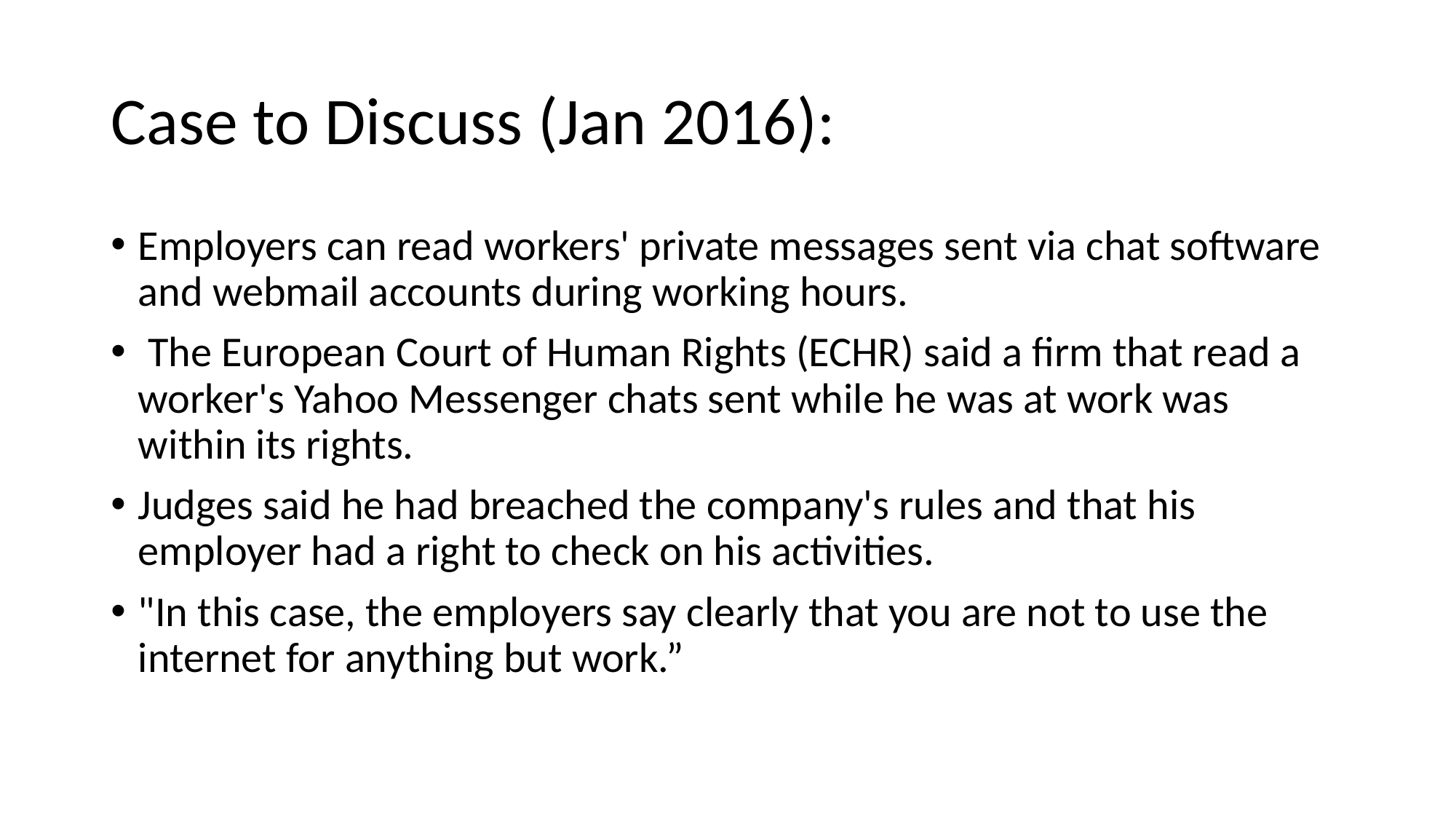

# Case to Discuss (Jan 2016):
Employers can read workers' private messages sent via chat software and webmail accounts during working hours.
 The European Court of Human Rights (ECHR) said a firm that read a worker's Yahoo Messenger chats sent while he was at work was within its rights.
Judges said he had breached the company's rules and that his employer had a right to check on his activities.
"In this case, the employers say clearly that you are not to use the internet for anything but work.”